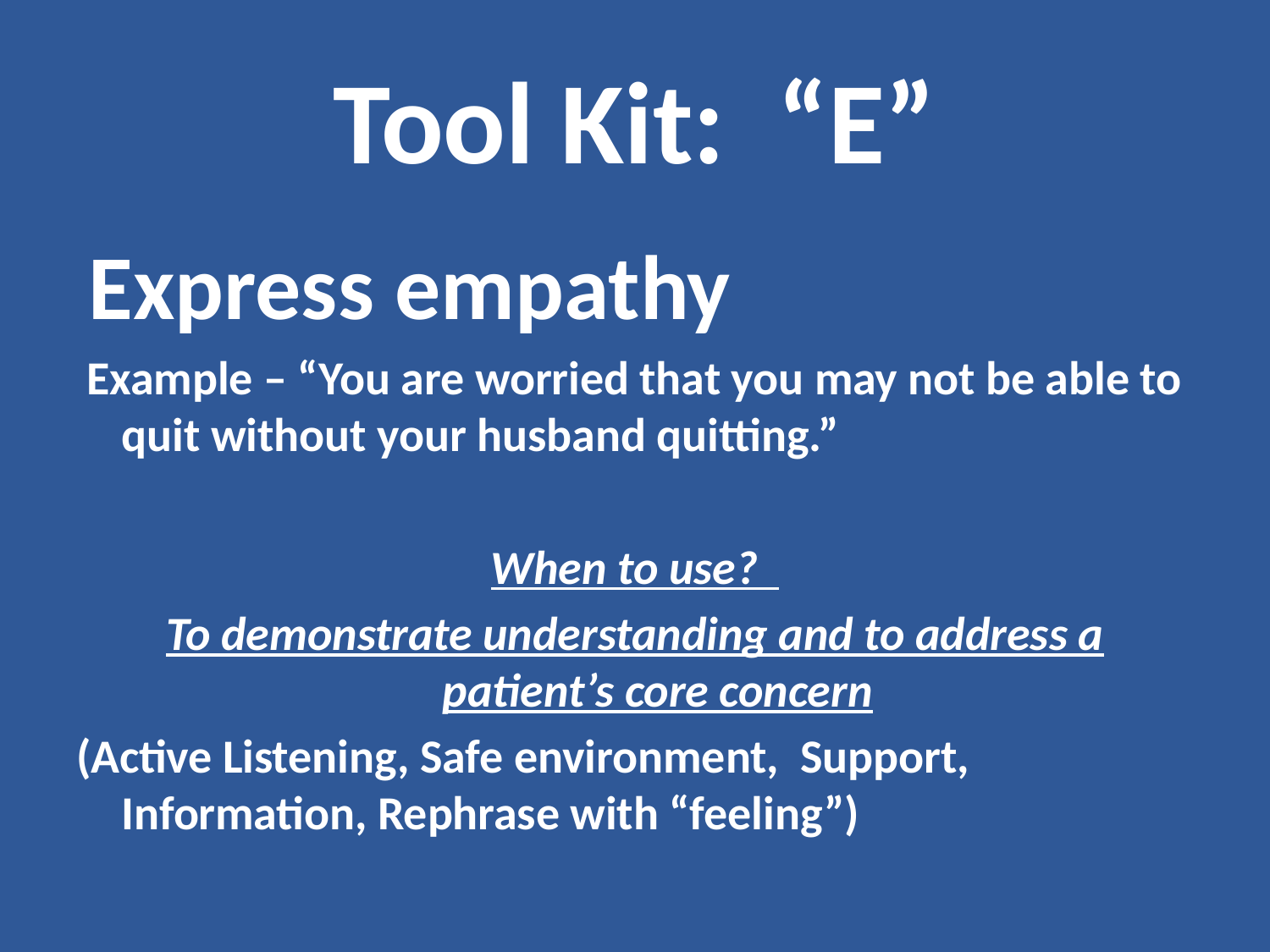

# Tool Kit:  “E”
 Express empathy
 Example – “You are worried that you may not be able to quit without your husband quitting.”

When to use?
To demonstrate understanding and to address a patient’s core concern
(Active Listening, Safe environment,  Support,  Information, Rephrase with “feeling”)